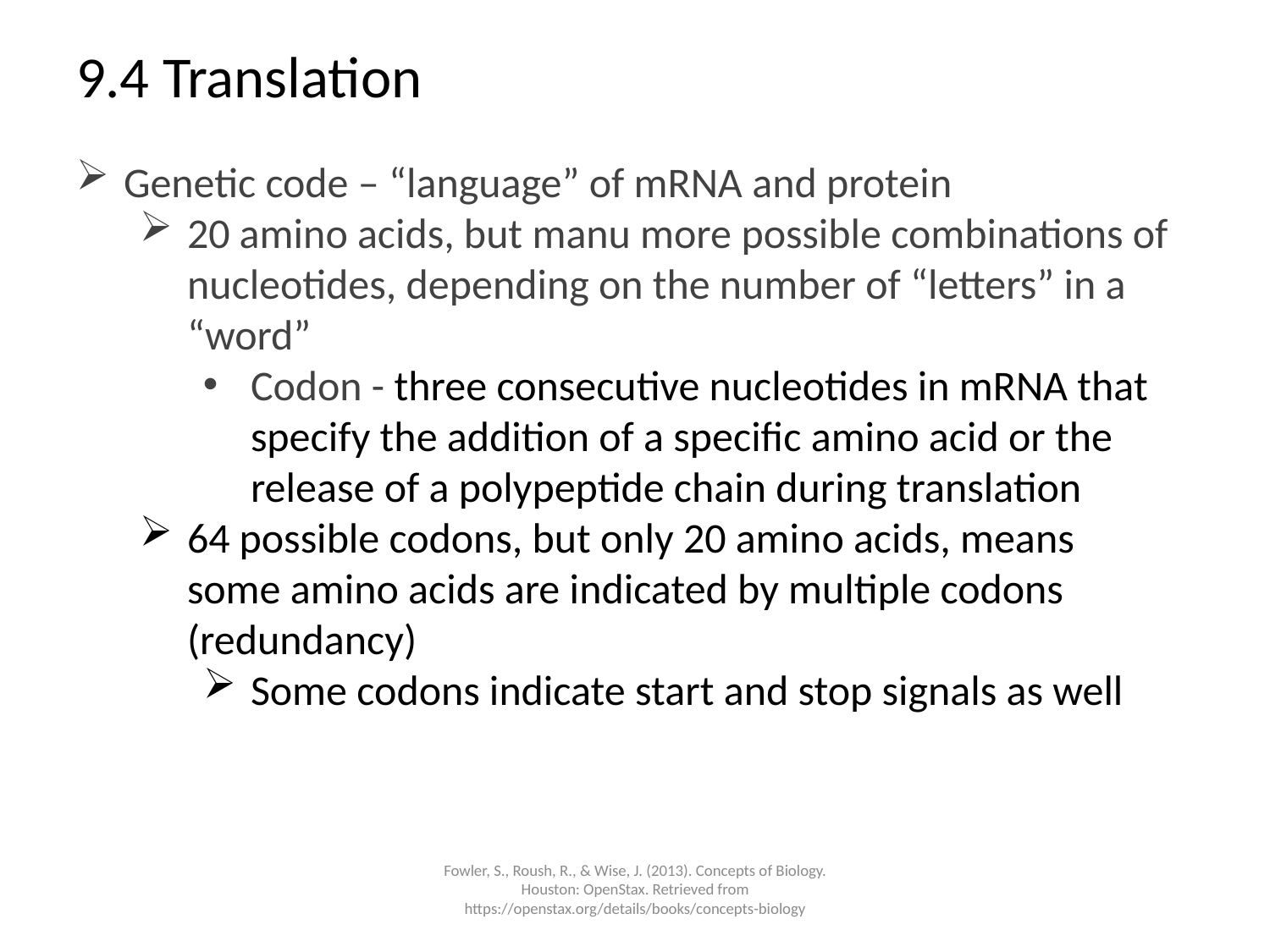

# 9.4 Translation
Genetic code – “language” of mRNA and protein
20 amino acids, but manu more possible combinations of nucleotides, depending on the number of “letters” in a “word”
Codon - three consecutive nucleotides in mRNA that specify the addition of a specific amino acid or the release of a polypeptide chain during translation
64 possible codons, but only 20 amino acids, means some amino acids are indicated by multiple codons (redundancy)
Some codons indicate start and stop signals as well

Fowler, S., Roush, R., & Wise, J. (2013). Concepts of Biology. Houston: OpenStax. Retrieved from https://openstax.org/details/books/concepts-biology